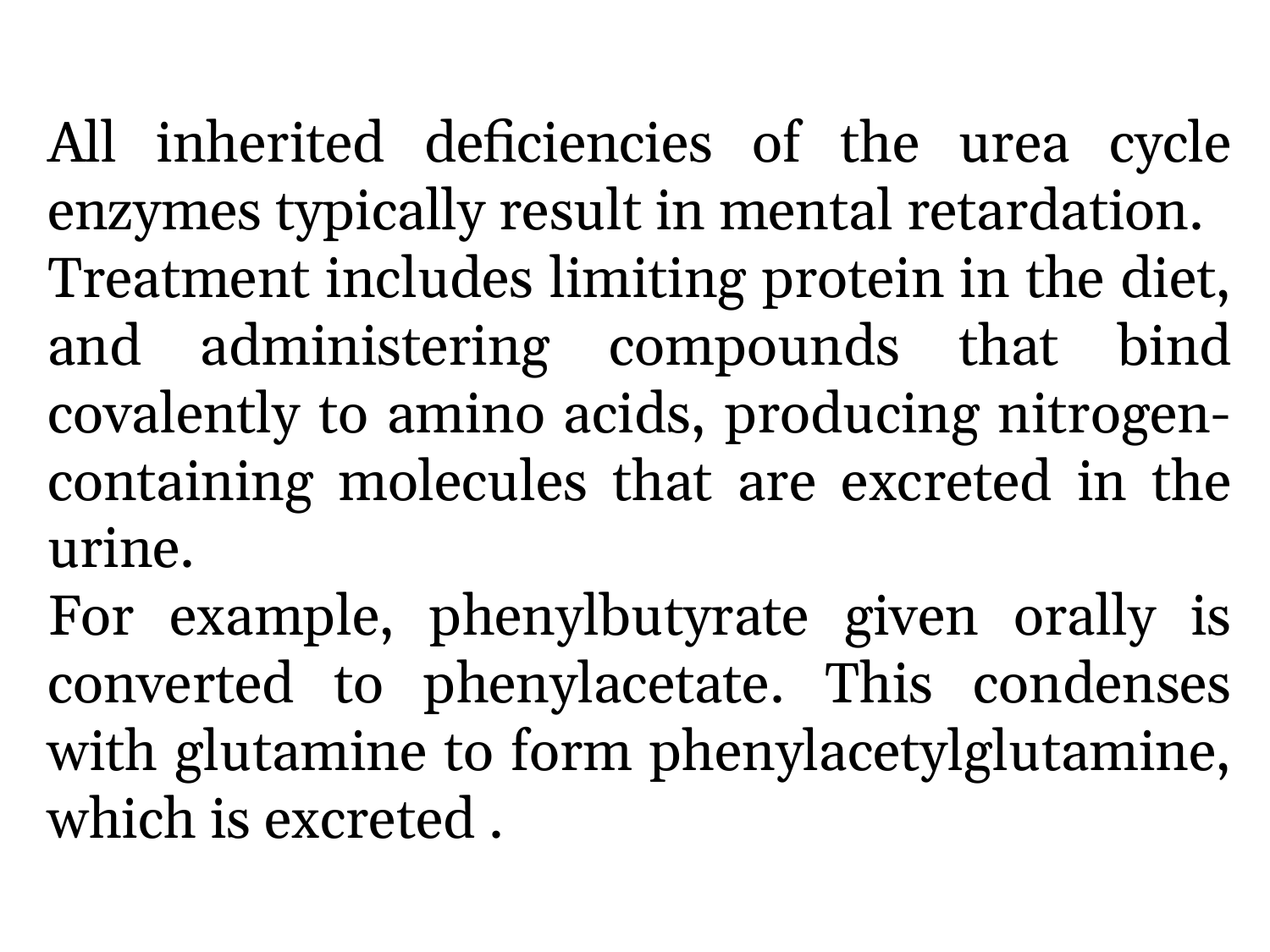

All inherited deficiencies of the urea cycle enzymes typically result in mental retardation.
Treatment includes limiting protein in the diet, and administering compounds that bind covalently to amino acids, producing nitrogen-containing molecules that are excreted in the urine.
For example, phenylbutyrate given orally is converted to phenylacetate. This condenses with glutamine to form phenylacetylglutamine, which is excreted .